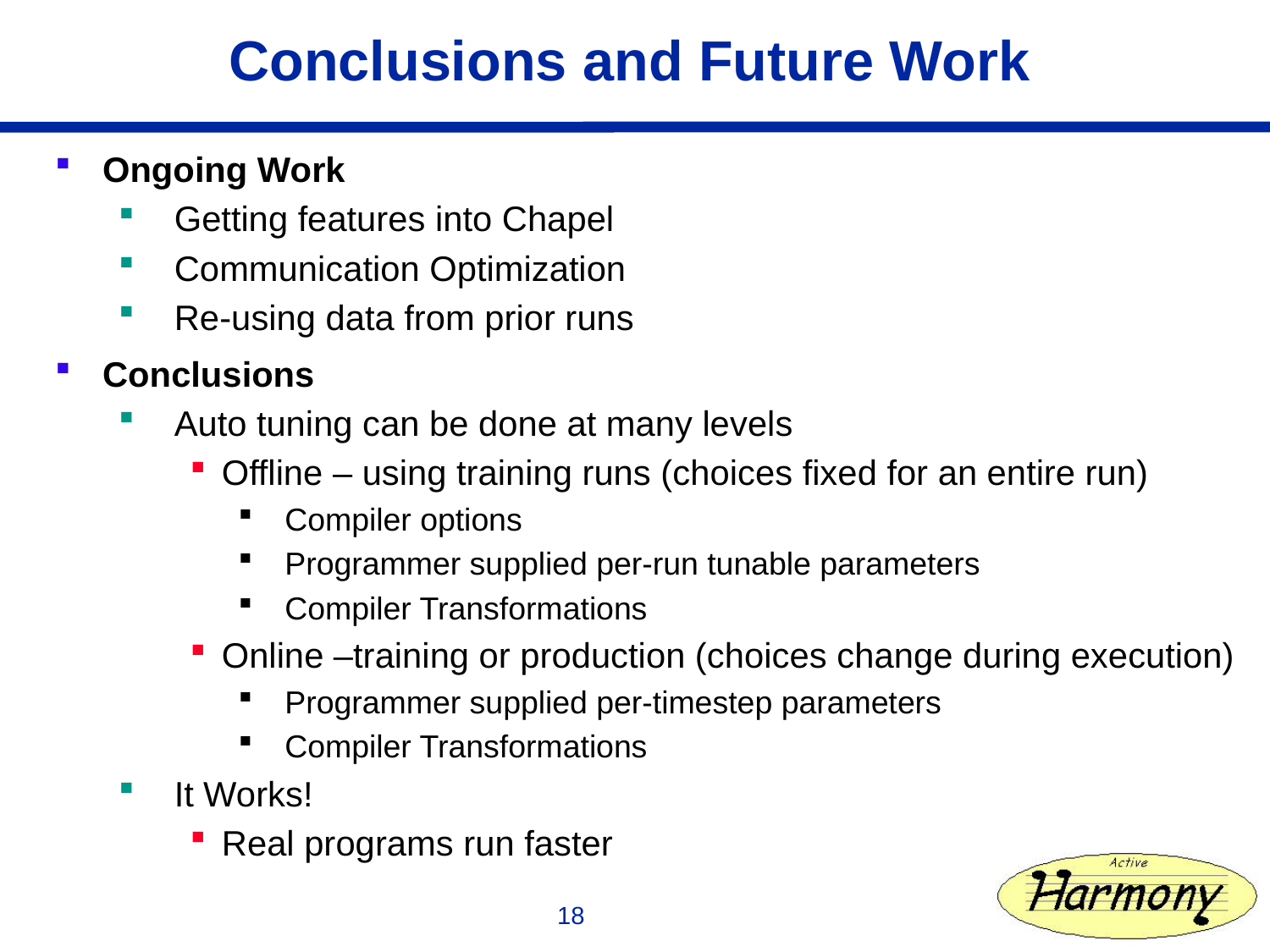

# Conclusions and Future Work
Ongoing Work
Getting features into Chapel
Communication Optimization
Re-using data from prior runs
Conclusions
Auto tuning can be done at many levels
Offline – using training runs (choices fixed for an entire run)
Compiler options
Programmer supplied per-run tunable parameters
Compiler Transformations
Online –training or production (choices change during execution)
Programmer supplied per-timestep parameters
Compiler Transformations
It Works!
Real programs run faster